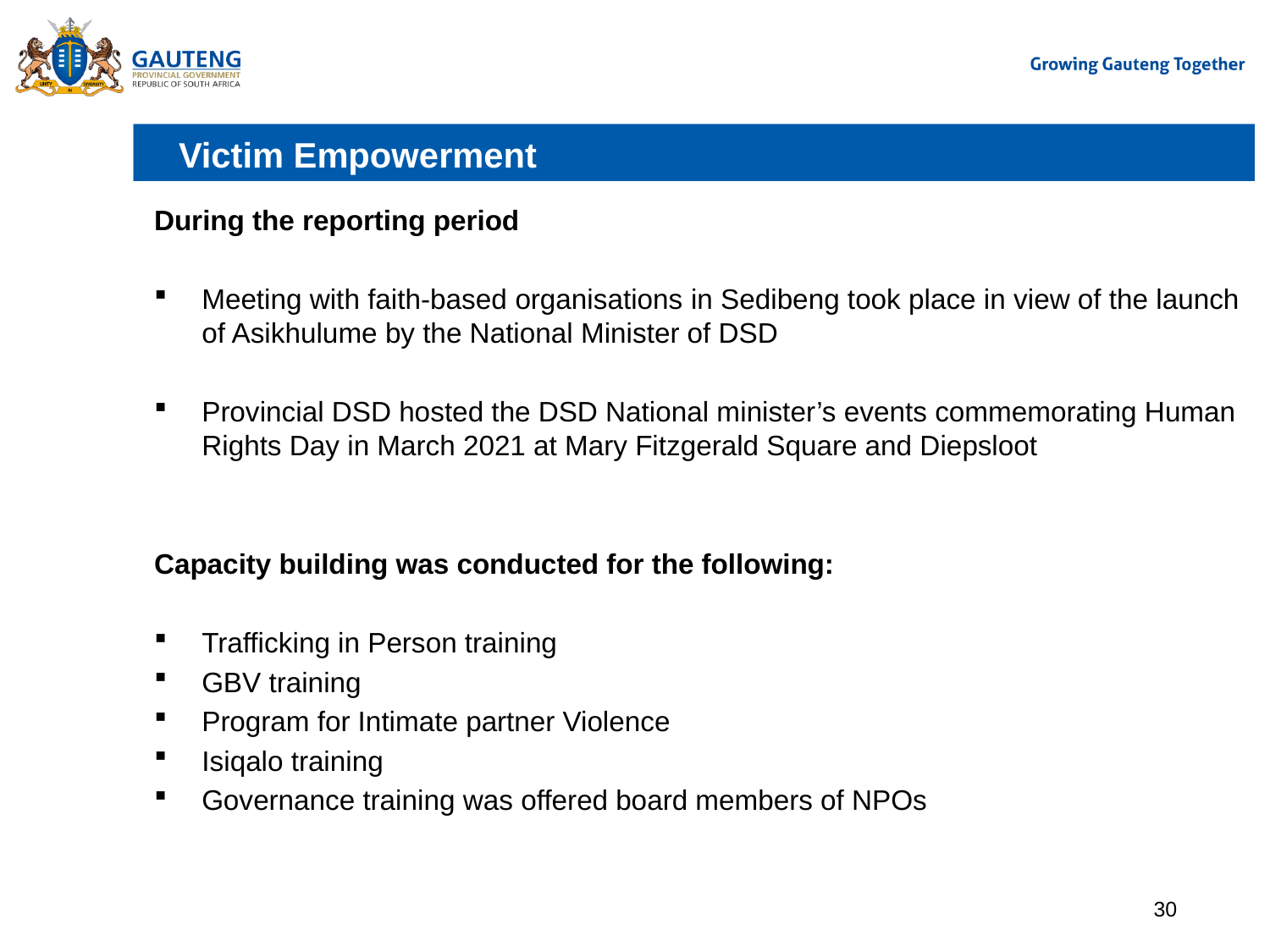

# Victim Empowerment
During the reporting period

Meeting with faith-based organisations in Sedibeng took place in view of the launch of Asikhulume by the National Minister of DSD

Provincial DSD hosted the DSD National minister’s events commemorating Human Rights Day in March 2021 at Mary Fitzgerald Square and Diepsloot

Capacity building was conducted for the following:

Trafficking in Person training
GBV training
Program for Intimate partner Violence
Isiqalo training
Governance training was offered board members of NPOs

30